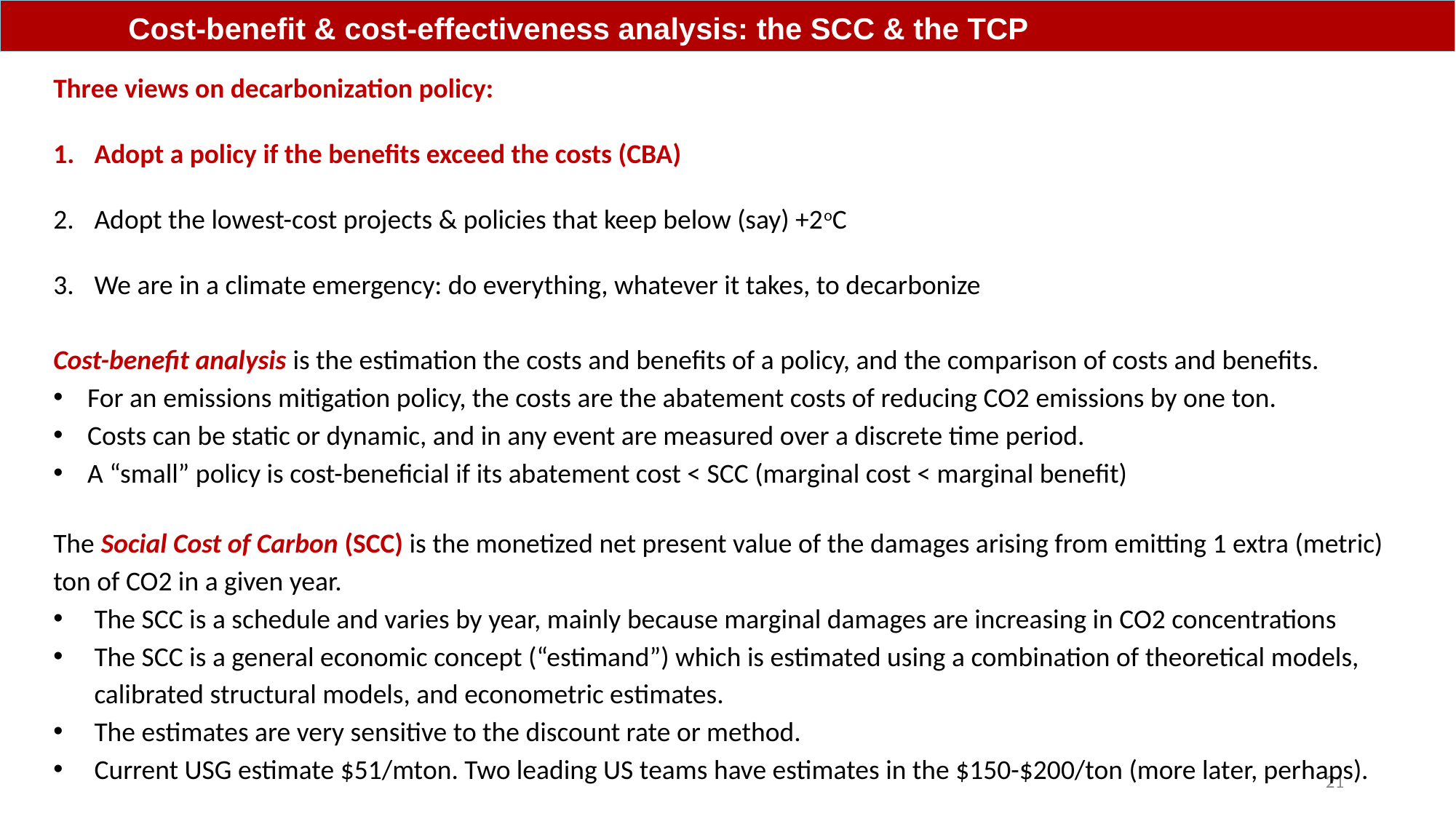

Cost-benefit & cost-effectiveness analysis: the SCC & the TCP
Three views on decarbonization policy:

Adopt a policy if the benefits exceed the costs (CBA)

Adopt the lowest-cost projects & policies that keep below (say) +2oC

We are in a climate emergency: do everything, whatever it takes, to decarbonize

Cost-benefit analysis is the estimation the costs and benefits of a policy, and the comparison of costs and benefits.
For an emissions mitigation policy, the costs are the abatement costs of reducing CO2 emissions by one ton.
Costs can be static or dynamic, and in any event are measured over a discrete time period.
A “small” policy is cost-beneficial if its abatement cost < SCC (marginal cost < marginal benefit)

The Social Cost of Carbon (SCC) is the monetized net present value of the damages arising from emitting 1 extra (metric) ton of CO2 in a given year.
The SCC is a schedule and varies by year, mainly because marginal damages are increasing in CO2 concentrations
The SCC is a general economic concept (“estimand”) which is estimated using a combination of theoretical models, calibrated structural models, and econometric estimates.
The estimates are very sensitive to the discount rate or method.
Current USG estimate $51/mton. Two leading US teams have estimates in the $150-$200/ton (more later, perhaps).
21